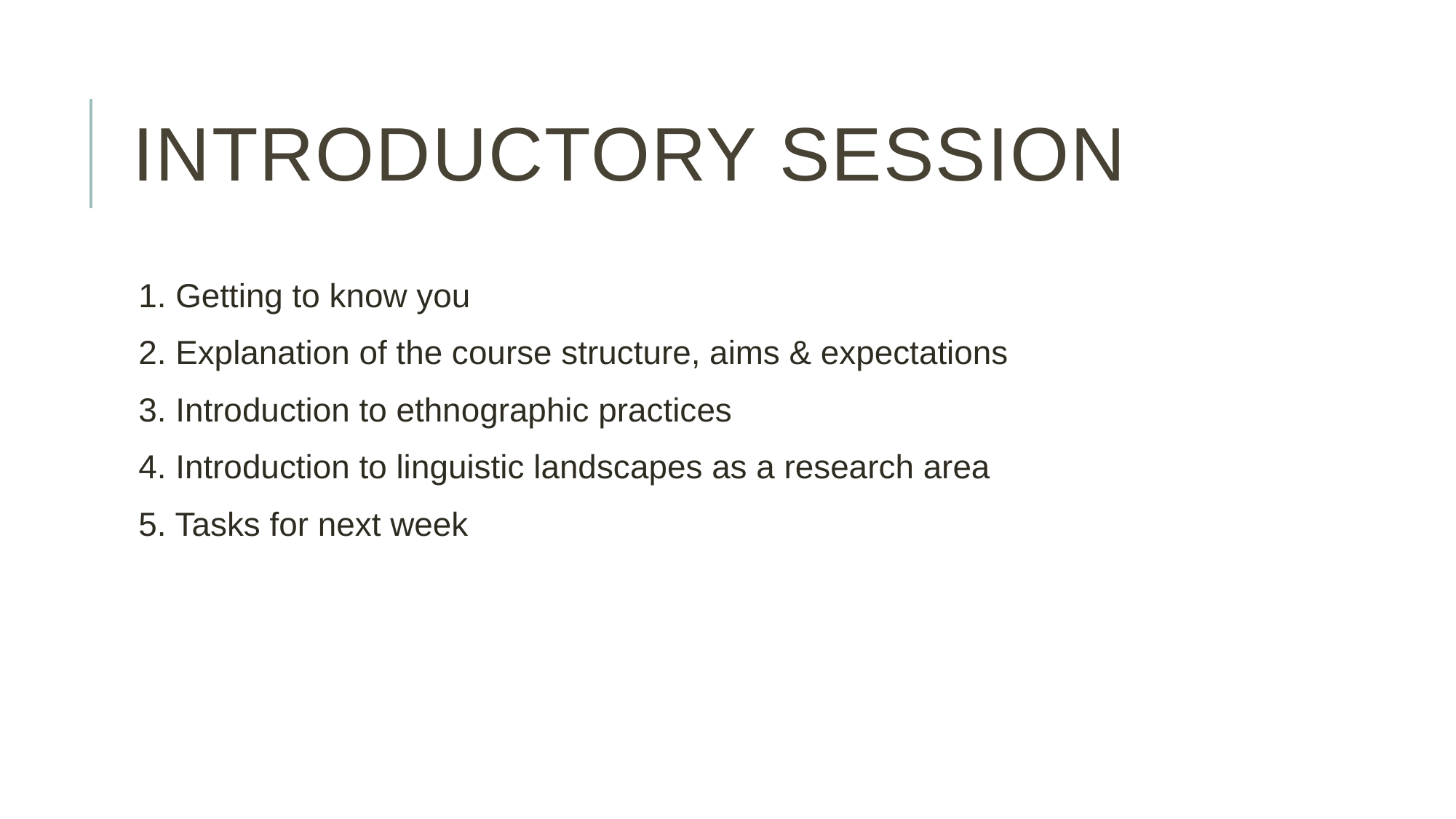

# Introductory session
1. Getting to know you
2. Explanation of the course structure, aims & expectations
3. Introduction to ethnographic practices
4. Introduction to linguistic landscapes as a research area
5. Tasks for next week